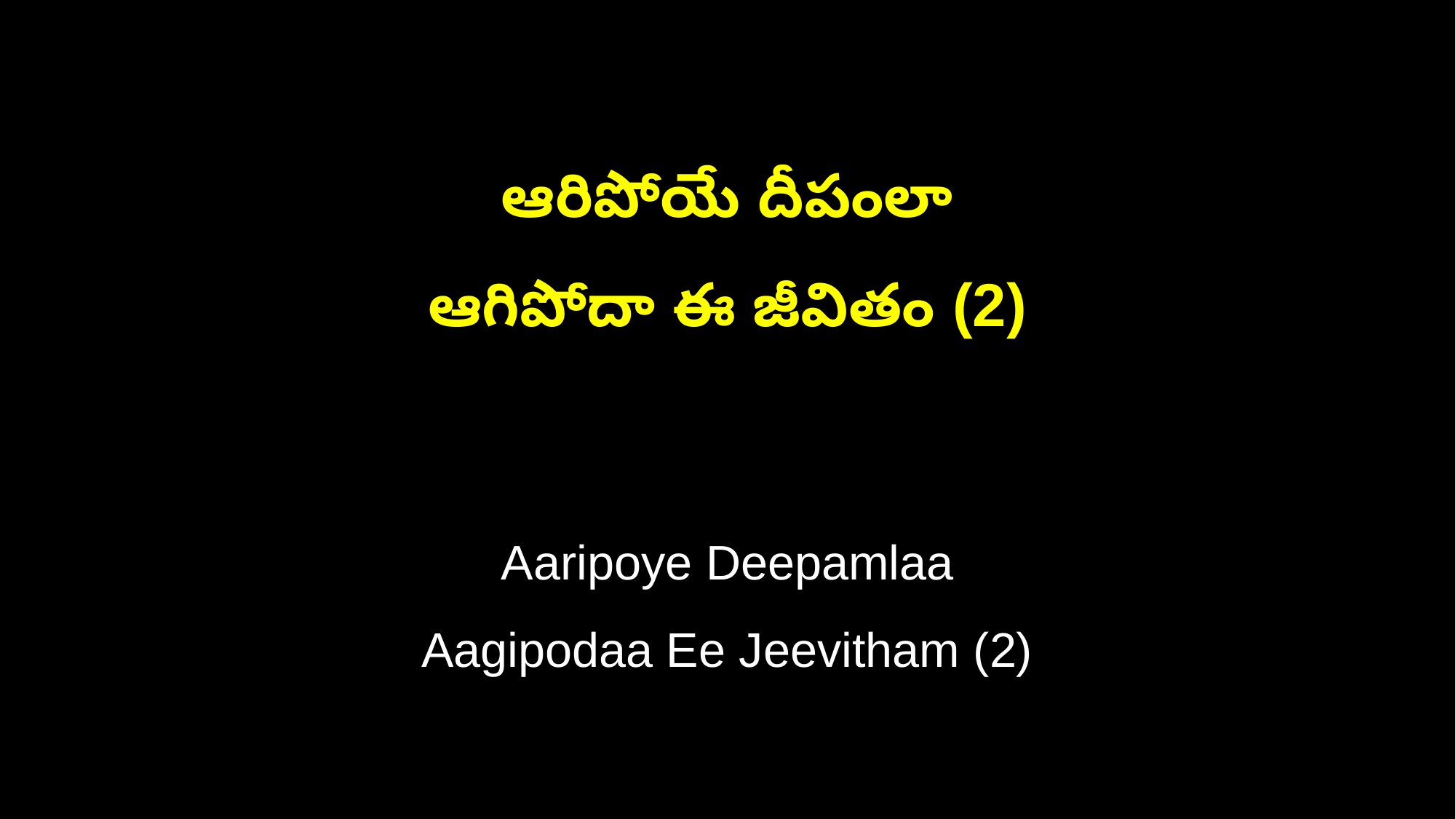

ఆరిపోయే దీపంలా
ఆగిపోదా ఈ జీవితం (2)
Aaripoye Deepamlaa
Aagipodaa Ee Jeevitham (2)